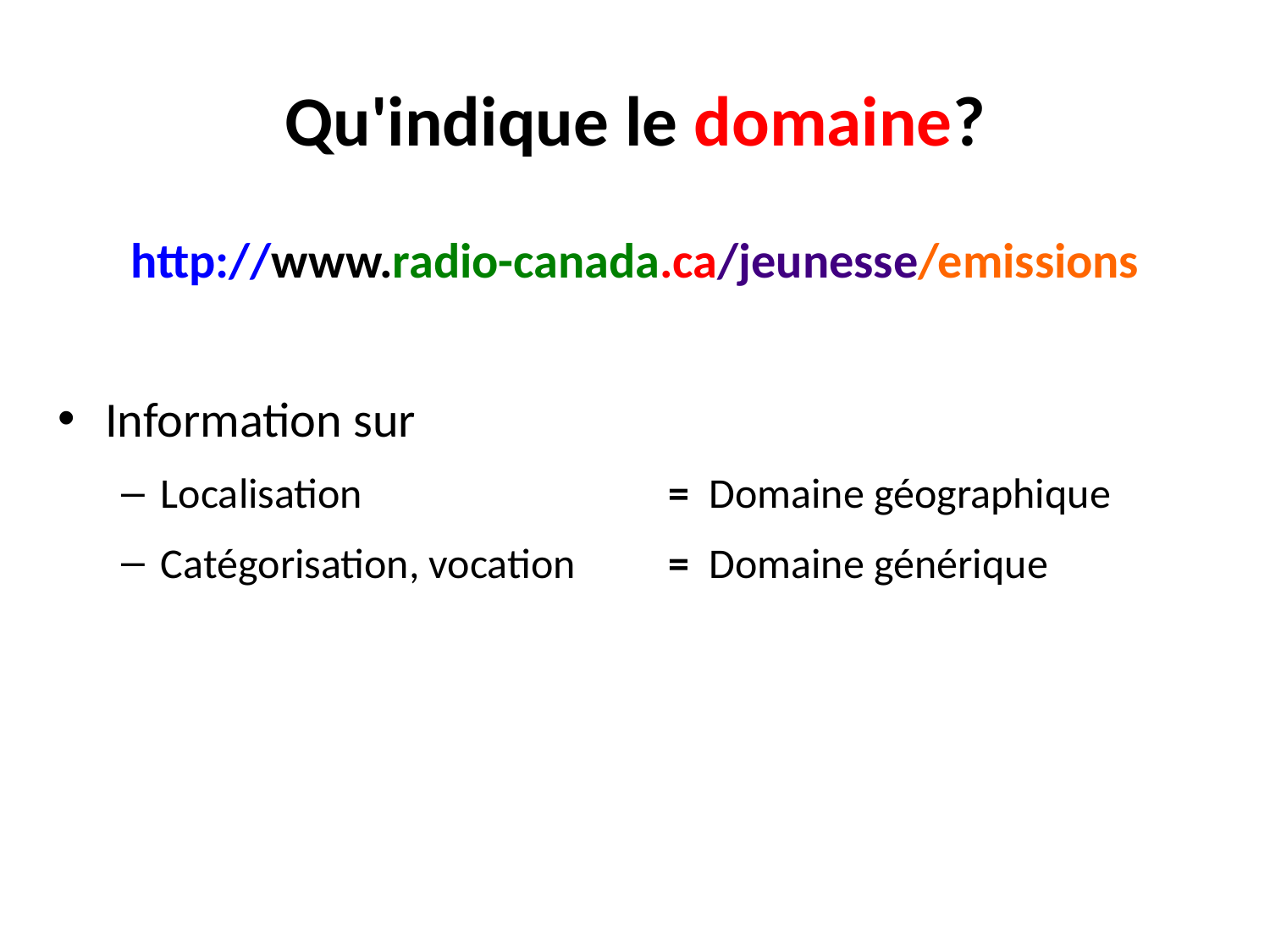

# Qu'indique le domaine?
http://www.radio-canada.ca/jeunesse/emissions

Information sur
Localisation  			=  Domaine géographique
Catégorisation, vocation  	=  Domaine générique